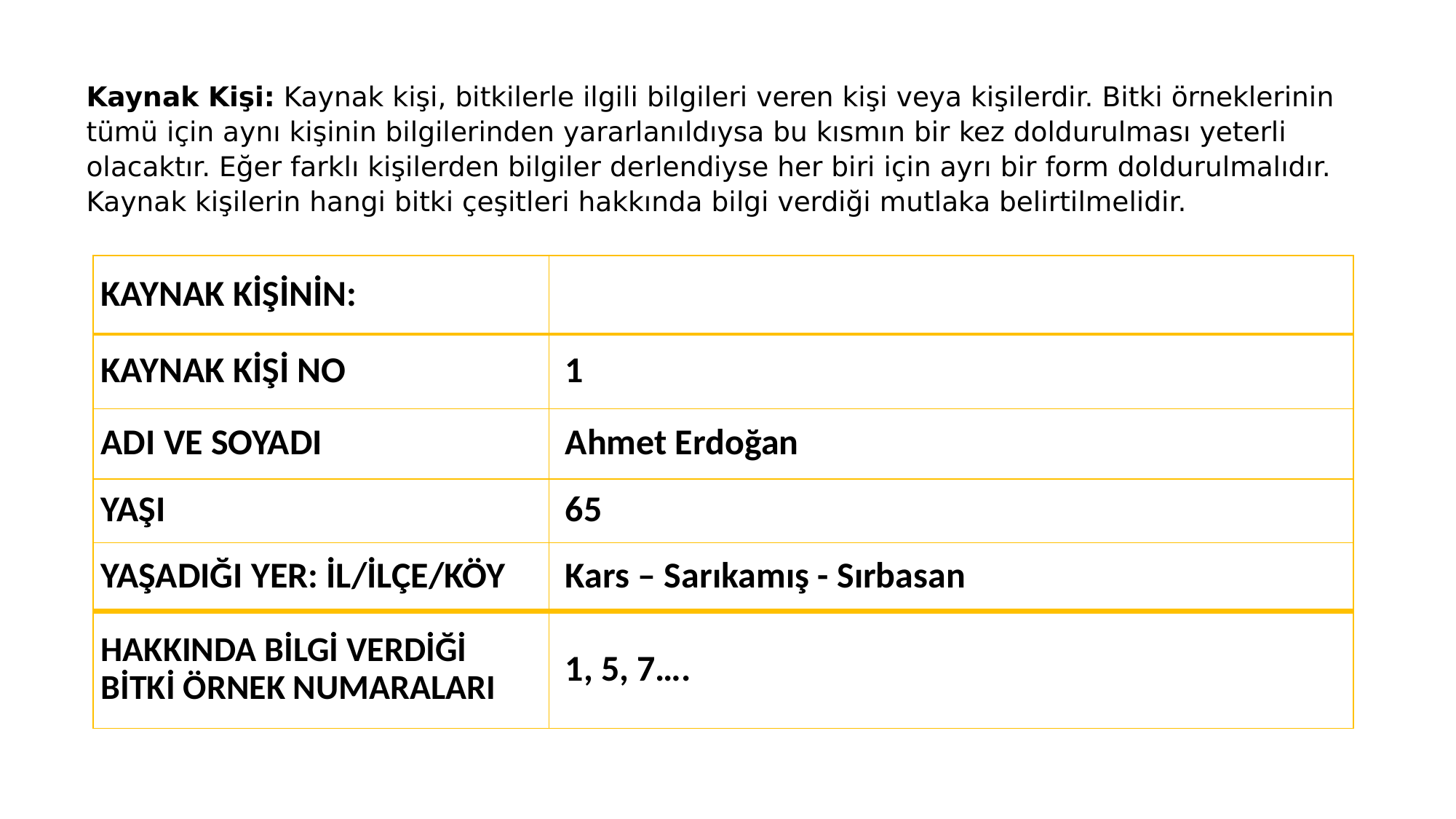

Kaynak Kişi: Kaynak kişi, bitkilerle ilgili bilgileri veren kişi veya kişilerdir. Bitki örneklerinin tümü için aynı kişinin bilgilerinden yararlanıldıysa bu kısmın bir kez doldurulması yeterli olacaktır. Eğer farklı kişilerden bilgiler derlendiyse her biri için ayrı bir form doldurulmalıdır. Kaynak kişilerin hangi bitki çeşitleri hakkında bilgi verdiği mutlaka belirtilmelidir.
| KAYNAK KİŞİNİN: |  |
| --- | --- |
| KAYNAK KİŞİ NO | 1 |
| ADI VE SOYADI | Ahmet Erdoğan |
| YAŞI | 65 |
| YAŞADIĞI YER: İL/İLÇE/KÖY | Kars – Sarıkamış - Sırbasan |
| HAKKINDA BİLGİ VERDİĞİ BİTKİ ÖRNEK NUMARALARI | 1, 5, 7…. |